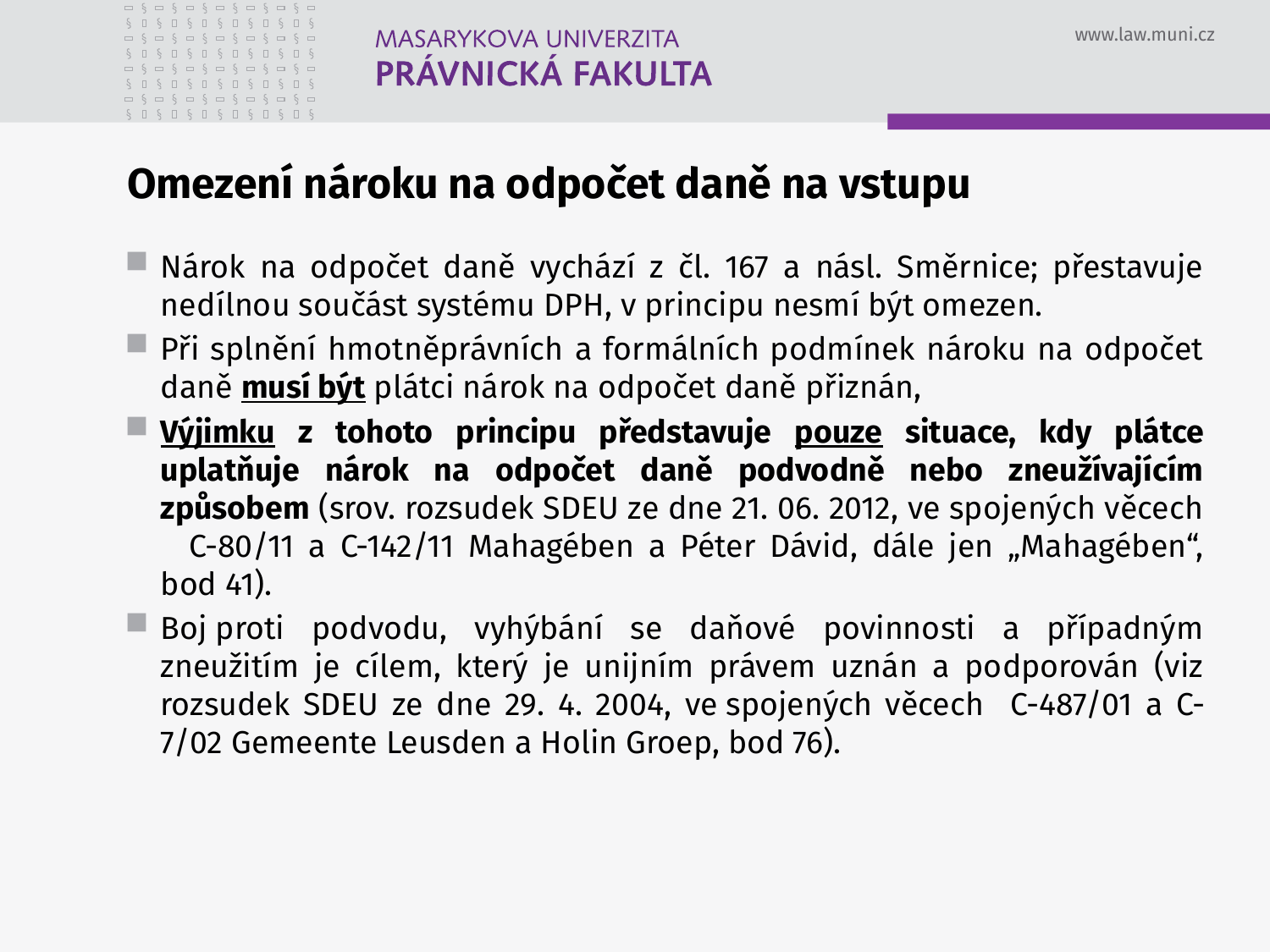

# Omezení nároku na odpočet daně na vstupu
Nárok na odpočet daně vychází z čl. 167 a násl. Směrnice; přestavuje nedílnou součást systému DPH, v principu nesmí být omezen.
Při splnění hmotněprávních a formálních podmínek nároku na odpočet daně musí být plátci nárok na odpočet daně přiznán,
Výjimku z tohoto principu představuje pouze situace, kdy plátce uplatňuje nárok na odpočet daně podvodně nebo zneužívajícím způsobem (srov. rozsudek SDEU ze dne 21. 06. 2012, ve spojených věcech   C-80/11 a C-142/11 Mahagében a Péter Dávid, dále jen „Mahagében“, bod 41).
Boj proti podvodu, vyhýbání se daňové povinnosti a případným zneužitím je cílem, který je unijním právem uznán a podporován (viz rozsudek SDEU ze dne 29. 4. 2004, ve spojených věcech  C-487/01 a C-7/02 Gemeente Leusden a Holin Groep, bod 76).